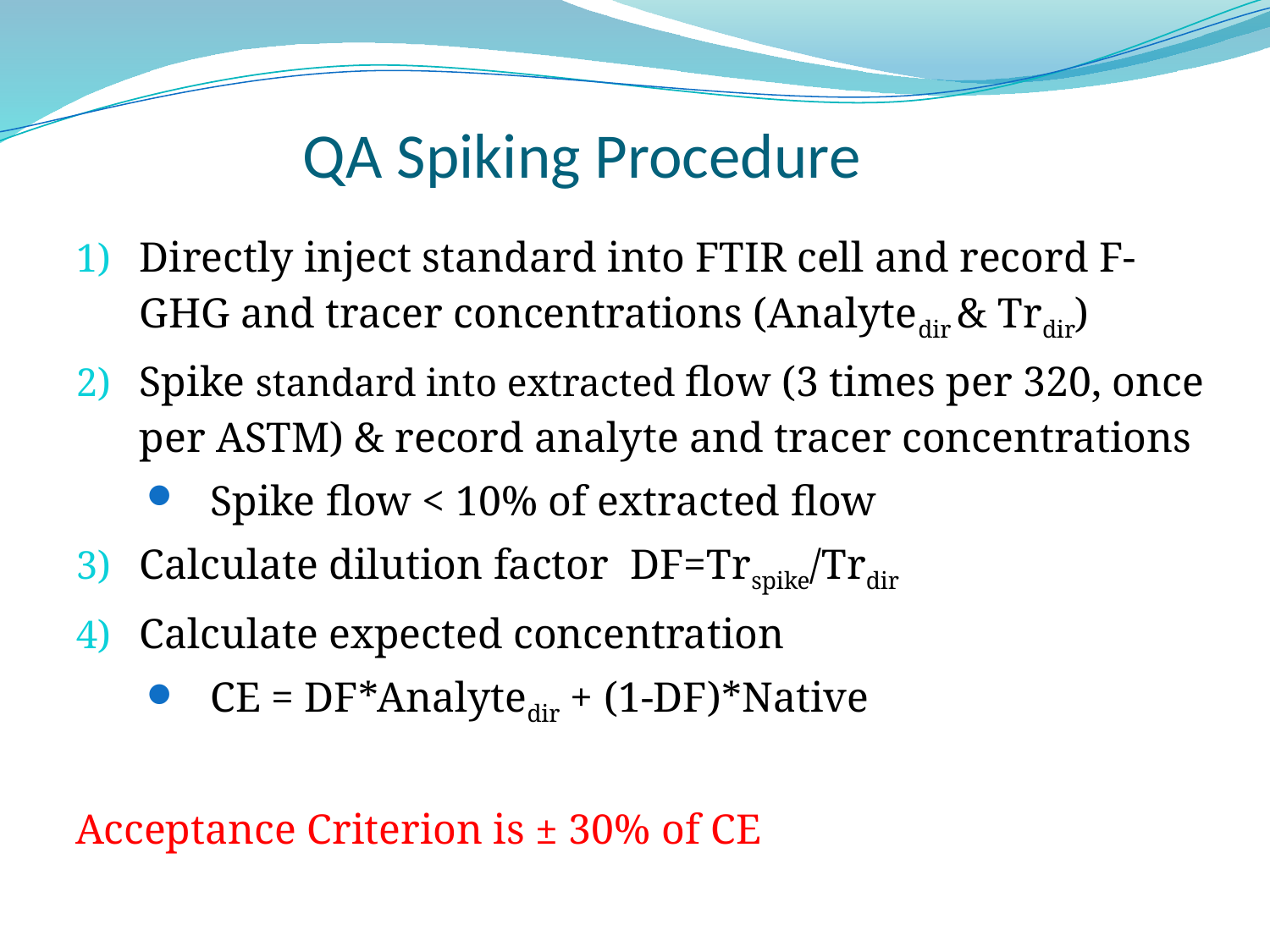

QA Spiking Procedure
Directly inject standard into FTIR cell and record F-GHG and tracer concentrations (Analytedir & Trdir)
Spike standard into extracted flow (3 times per 320, once per ASTM) & record analyte and tracer concentrations
Spike flow < 10% of extracted flow
Calculate dilution factor  DF=Trspike/Trdir
Calculate expected concentration
CE = DF*Analytedir + (1-DF)*Native

Acceptance Criterion is ± 30% of CE